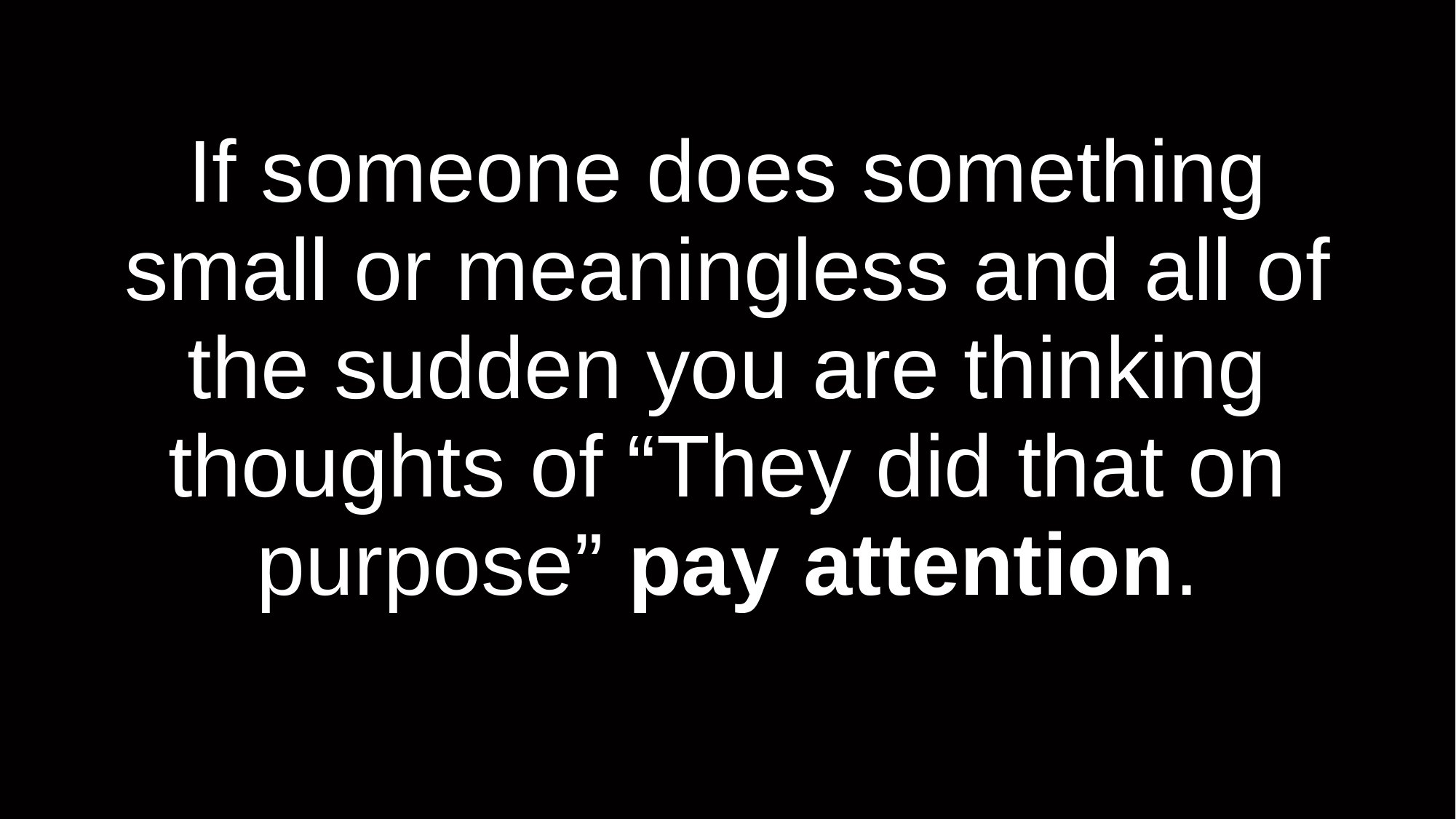

# If someone does something small or meaningless and all of the sudden you are thinking thoughts of “They did that on purpose” pay attention.